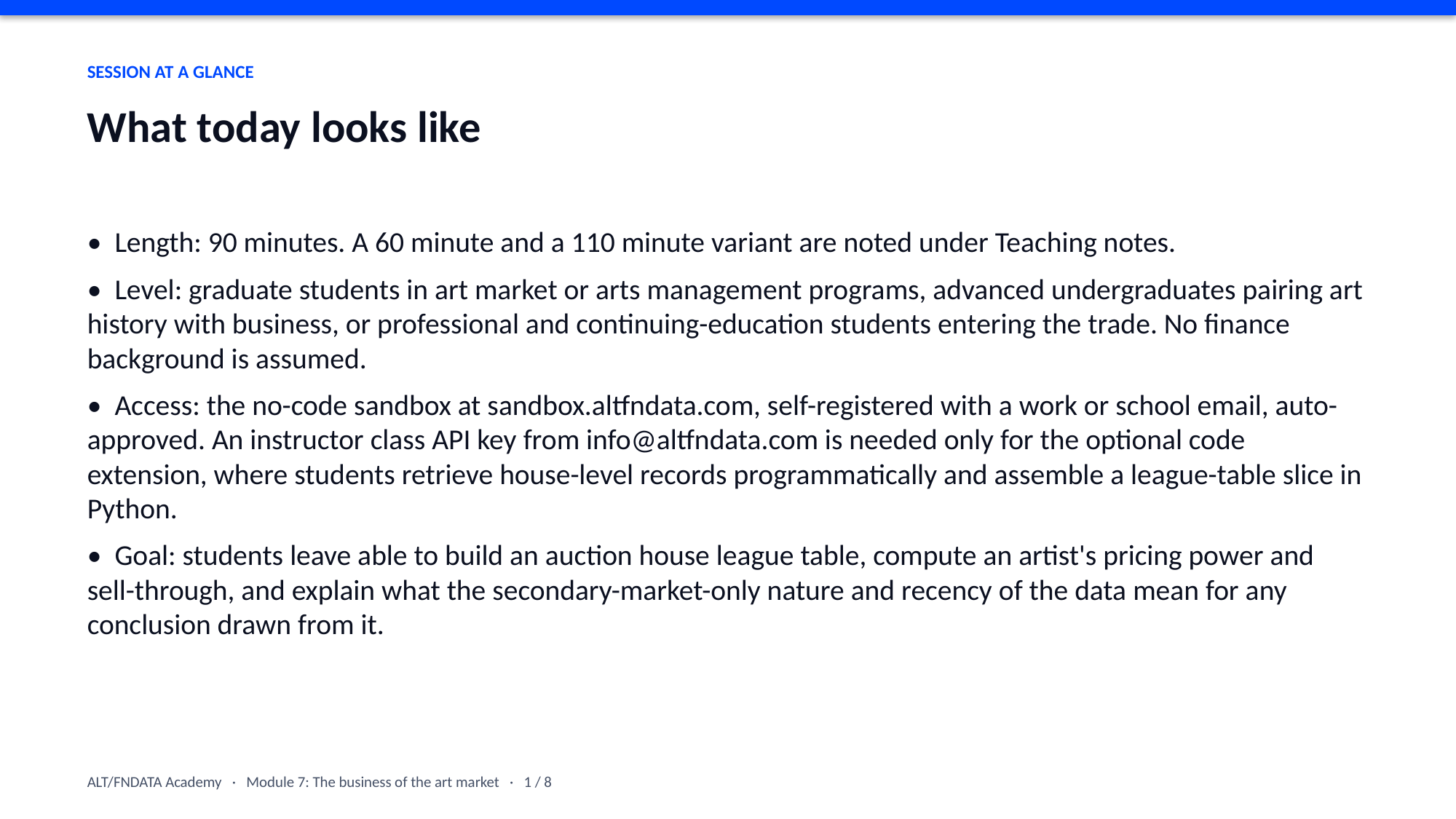

SESSION AT A GLANCE
What today looks like
•  Length: 90 minutes. A 60 minute and a 110 minute variant are noted under Teaching notes.
•  Level: graduate students in art market or arts management programs, advanced undergraduates pairing art history with business, or professional and continuing-education students entering the trade. No finance background is assumed.
•  Access: the no-code sandbox at sandbox.altfndata.com, self-registered with a work or school email, auto-approved. An instructor class API key from info@altfndata.com is needed only for the optional code extension, where students retrieve house-level records programmatically and assemble a league-table slice in Python.
•  Goal: students leave able to build an auction house league table, compute an artist's pricing power and sell-through, and explain what the secondary-market-only nature and recency of the data mean for any conclusion drawn from it.
ALT/FNDATA Academy   ·   Module 7: The business of the art market   ·   1 / 8